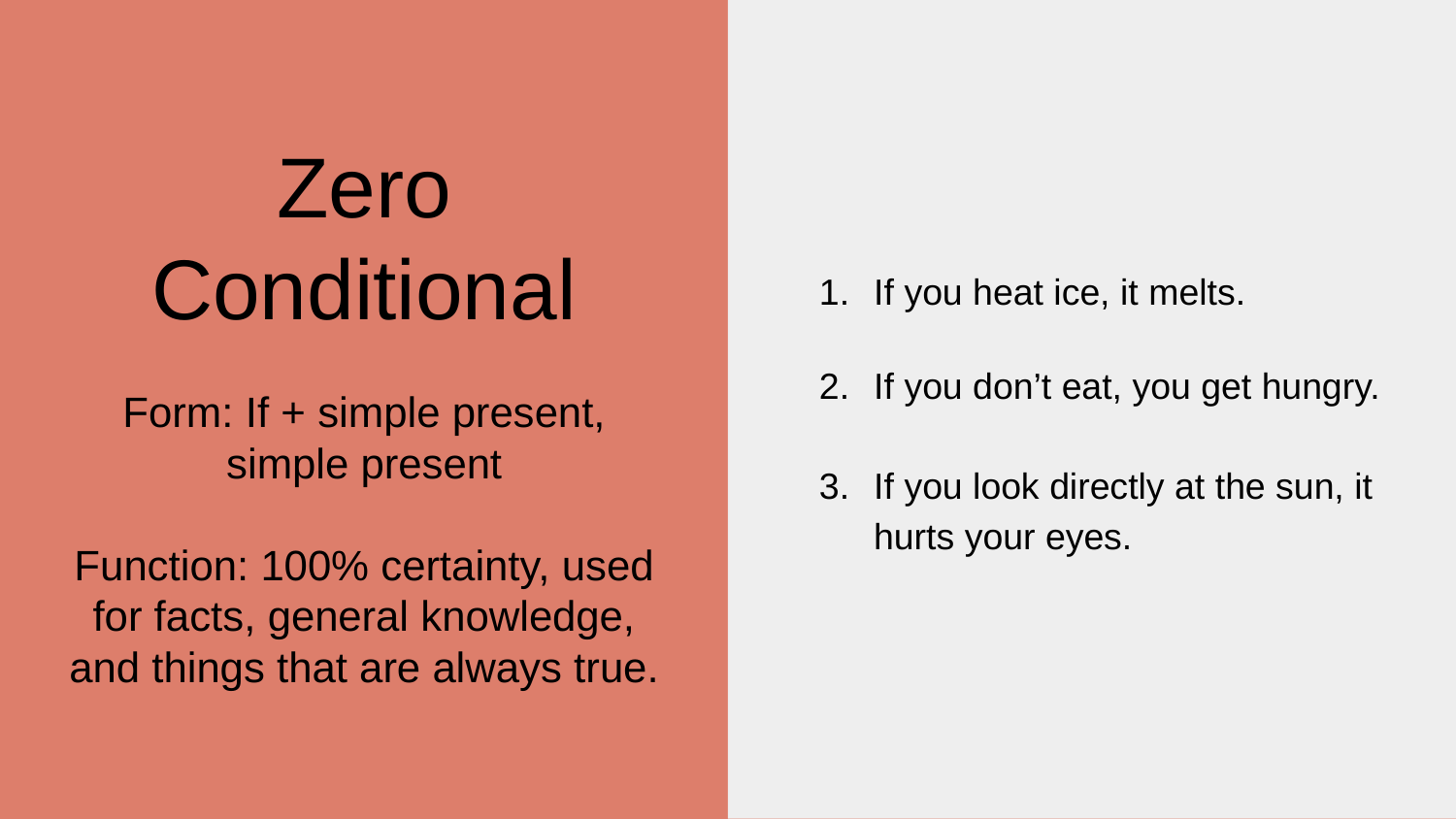

# Zero Conditional
If you heat ice, it melts.
If you don’t eat, you get hungry.
If you look directly at the sun, it hurts your eyes.
Form: If + simple present, simple present
Function: 100% certainty, used for facts, general knowledge, and things that are always true.